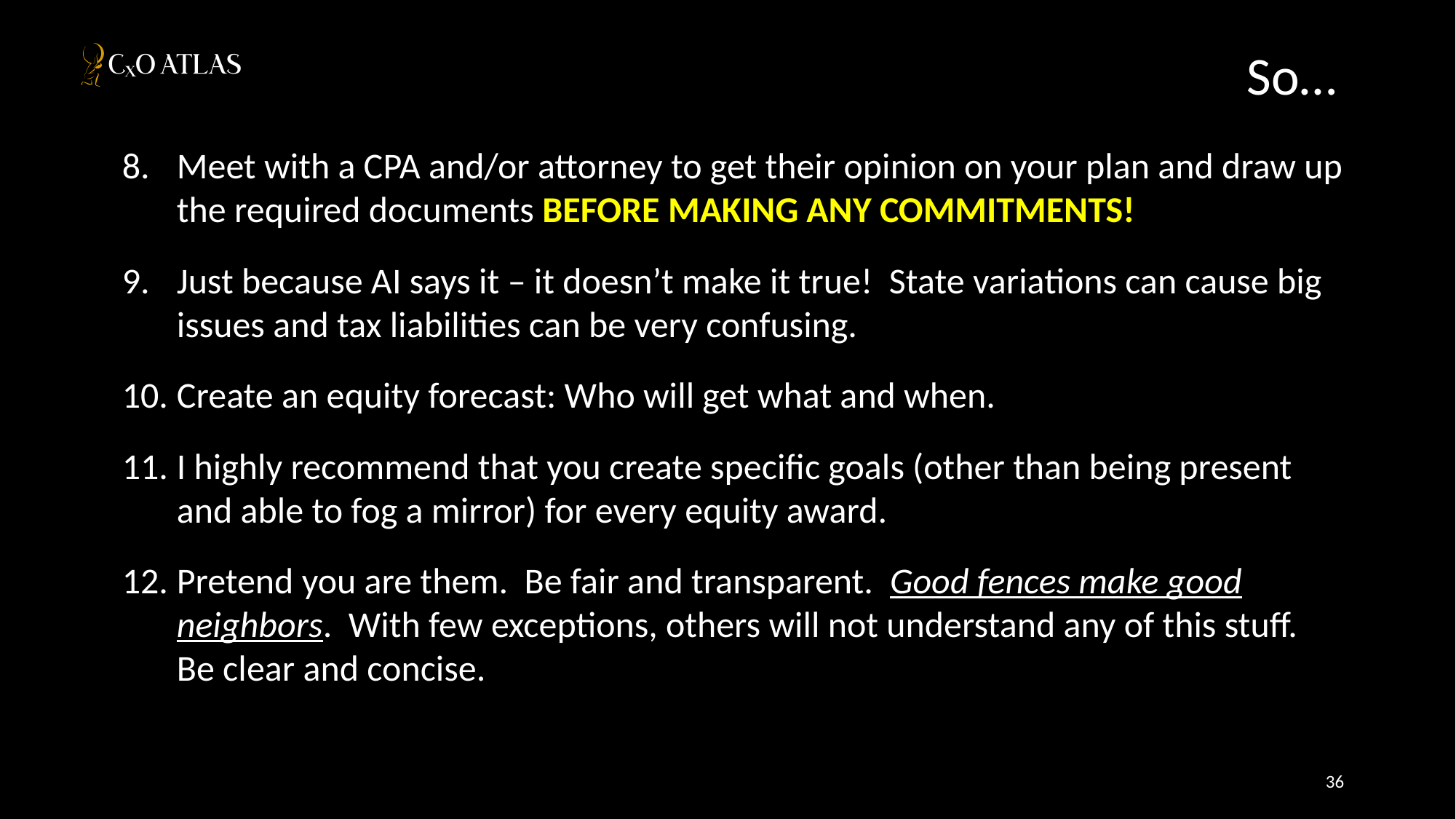

# So…
Meet with a CPA and/or attorney to get their opinion on your plan and draw up the required documents BEFORE MAKING ANY COMMITMENTS!
Just because AI says it – it doesn’t make it true!  State variations can cause big issues and tax liabilities can be very confusing.
Create an equity forecast: Who will get what and when.
I highly recommend that you create specific goals (other than being present and able to fog a mirror) for every equity award.
Pretend you are them.  Be fair and transparent.  Good fences make good neighbors.  With few exceptions, others will not understand any of this stuff.  Be clear and concise.
36